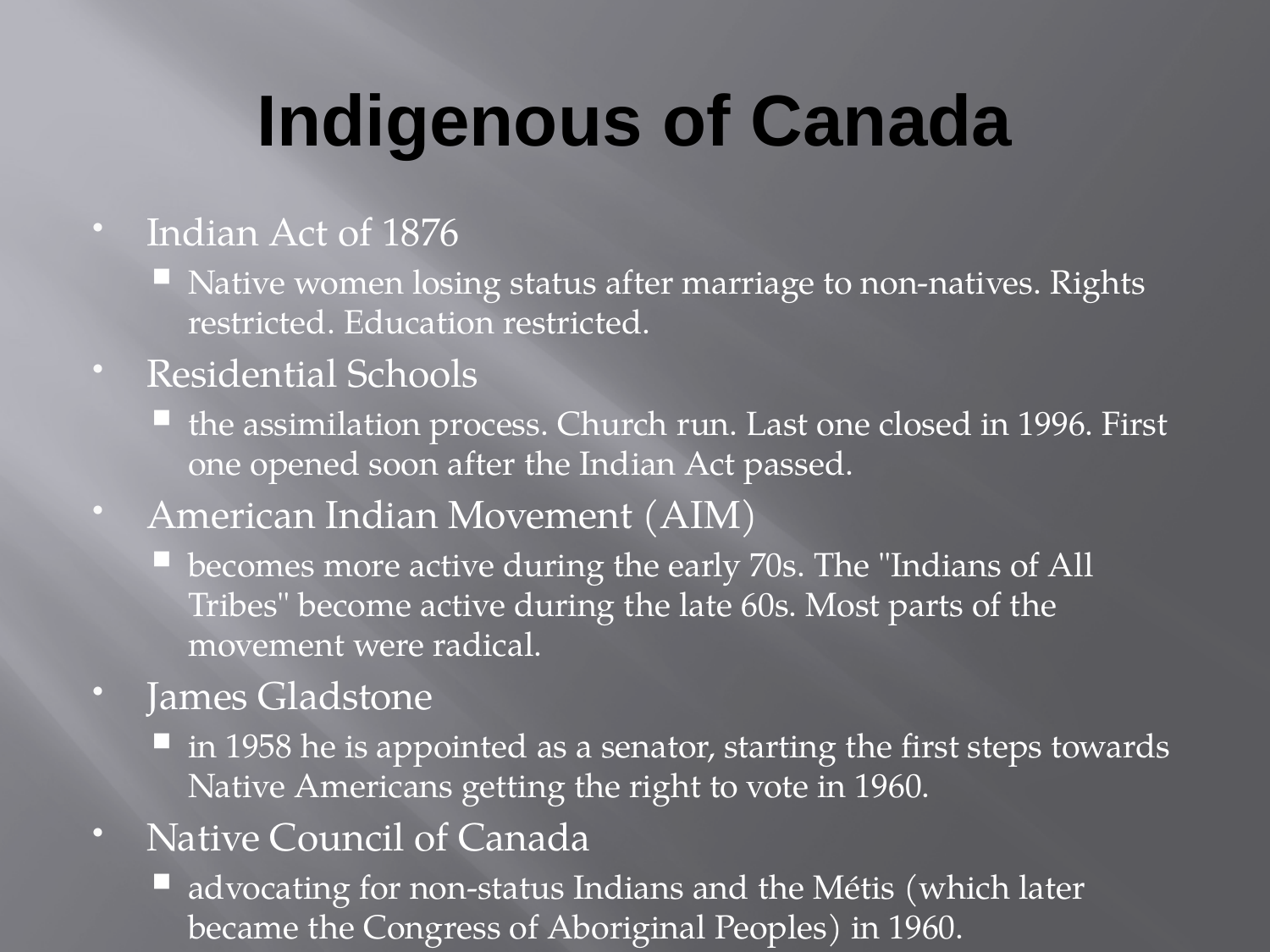

# Indigenous of Canada
Indian Act of 1876
Native women losing status after marriage to non-natives. Rights restricted. Education restricted.
Residential Schools
the assimilation process. Church run. Last one closed in 1996. First one opened soon after the Indian Act passed.
American Indian Movement (AIM)
becomes more active during the early 70s. The "Indians of All Tribes" become active during the late 60s. Most parts of the movement were radical.
James Gladstone
in 1958 he is appointed as a senator, starting the first steps towards Native Americans getting the right to vote in 1960.
Native Council of Canada
advocating for non-status Indians and the Métis (which later became the Congress of Aboriginal Peoples) in 1960.